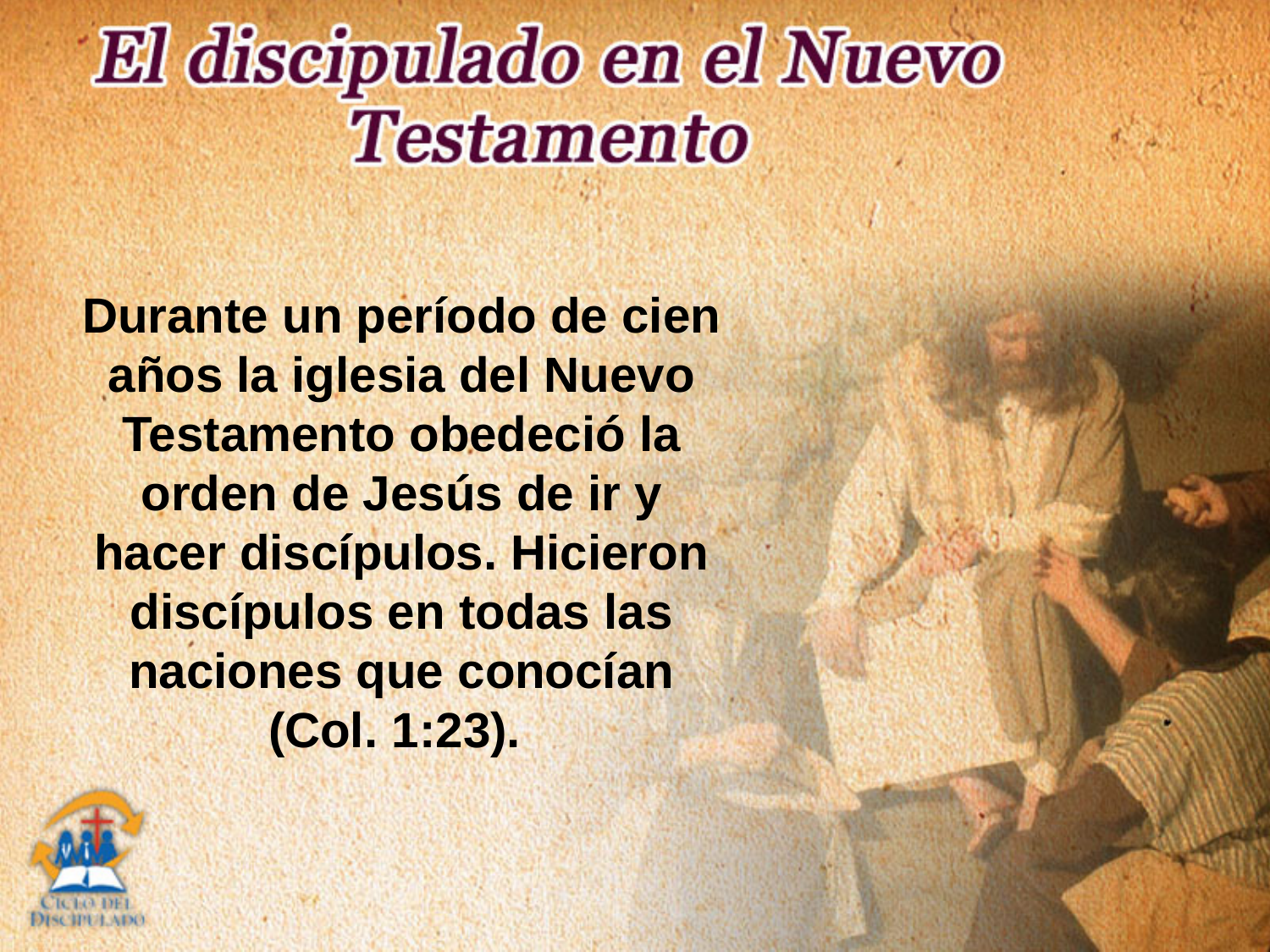

Durante un período de cien años la iglesia del Nuevo Testamento obedeció la orden de Jesús de ir y hacer discípulos. Hicieron discípulos en todas las naciones que conocían (Col. 1:23).